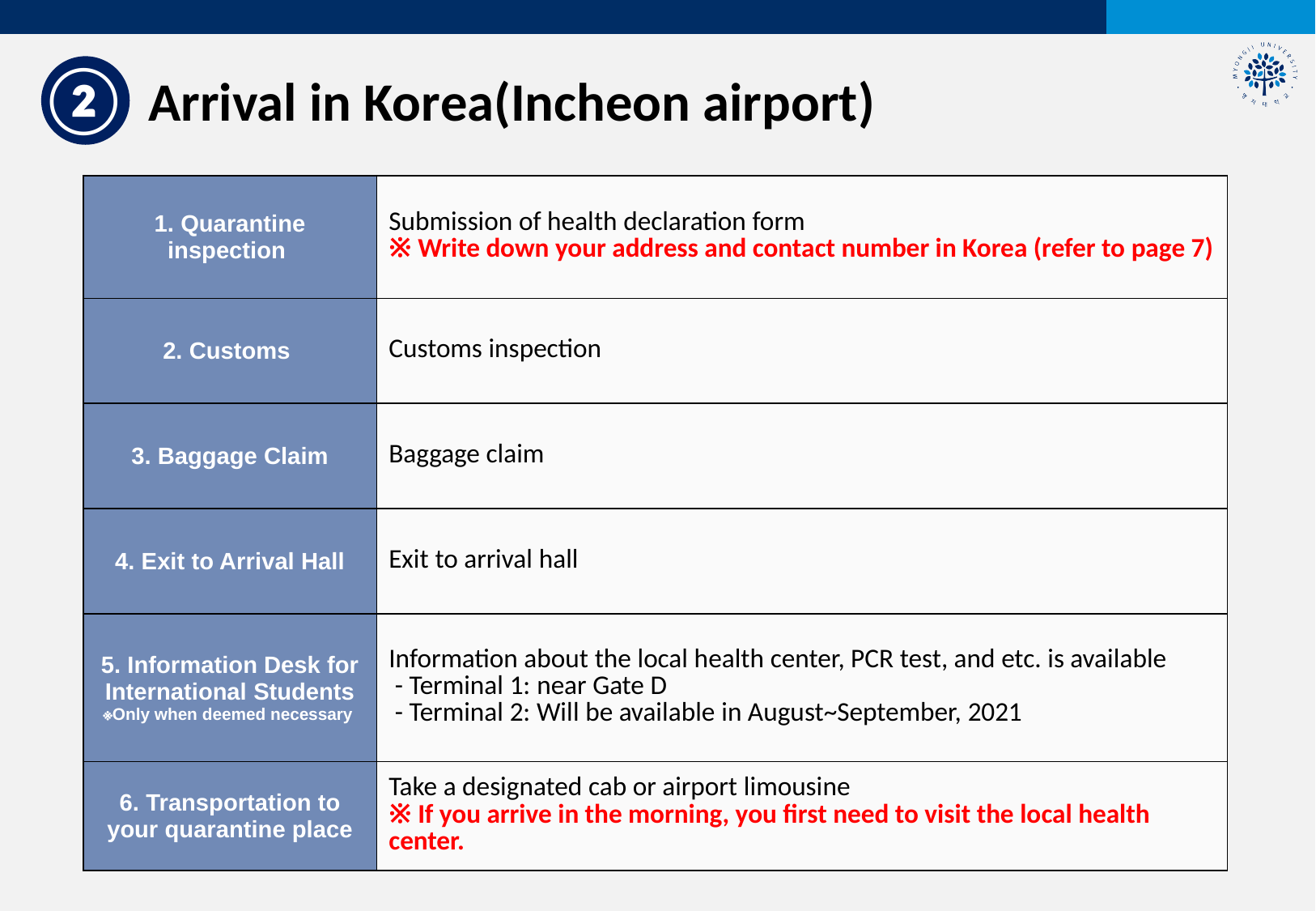

②

Arrival in Korea(Incheon airport)
| 1. Quarantine inspection | Submission of health declaration form ※ Write down your address and contact number in Korea (refer to page 7) |
| --- | --- |
| 2. Customs | Customs inspection |
| 3. Baggage Claim | Baggage claim |
| 4. Exit to Arrival Hall | Exit to arrival hall |
| 5. Information Desk for International Students ※Only when deemed necessary | Information about the local health center, PCR test, and etc. is available - Terminal 1: near Gate D - Terminal 2: Will be available in August~September, 2021 |
| 6. Transportation to your quarantine place | Take a designated cab or airport limousine ※ If you arrive in the morning, you first need to visit the local health center. |